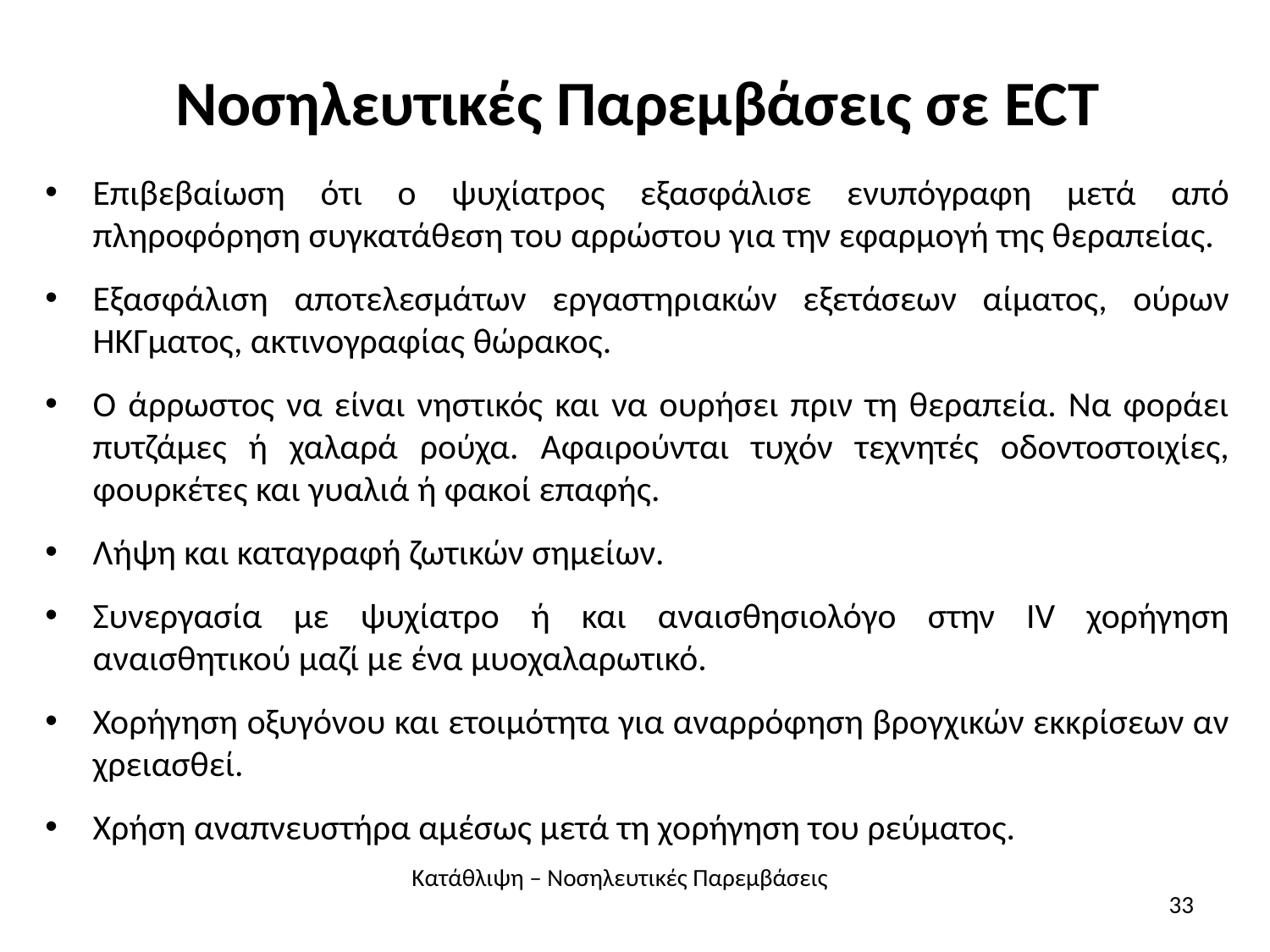

# Νοσηλευτικές Παρεμβάσεις σε ECT
Επιβεβαίωση ότι ο ψυχίατρος εξασφάλισε ενυπόγραφη μετά από πληροφόρηση συγκατάθεση του αρρώστου για την εφαρμογή της θεραπείας.
Εξασφάλιση αποτελεσμάτων εργαστηριακών εξετάσεων αίματος, ούρων ΗΚΓματος, ακτινογραφίας θώρακος.
Ο άρρωστος να είναι νηστικός και να ουρήσει πριν τη θεραπεία. Να φοράει πυτζάμες ή χαλαρά ρούχα. Αφαιρούνται τυχόν τεχνητές οδοντοστοιχίες, φουρκέτες και γυαλιά ή φακοί επαφής.
Λήψη και καταγραφή ζωτικών σημείων.
Συνεργασία με ψυχίατρο ή και αναισθησιολόγο στην IV χορήγηση αναισθητικού μαζί με ένα μυοχαλαρωτικό.
Χορήγηση οξυγόνου και ετοιμότητα για αναρρόφηση βρογχικών εκκρίσεων αν χρειασθεί.
Χρήση αναπνευστήρα αμέσως μετά τη χορήγηση του ρεύματος.

Κατάθλιψη – Νοσηλευτικές Παρεμβάσεις
33